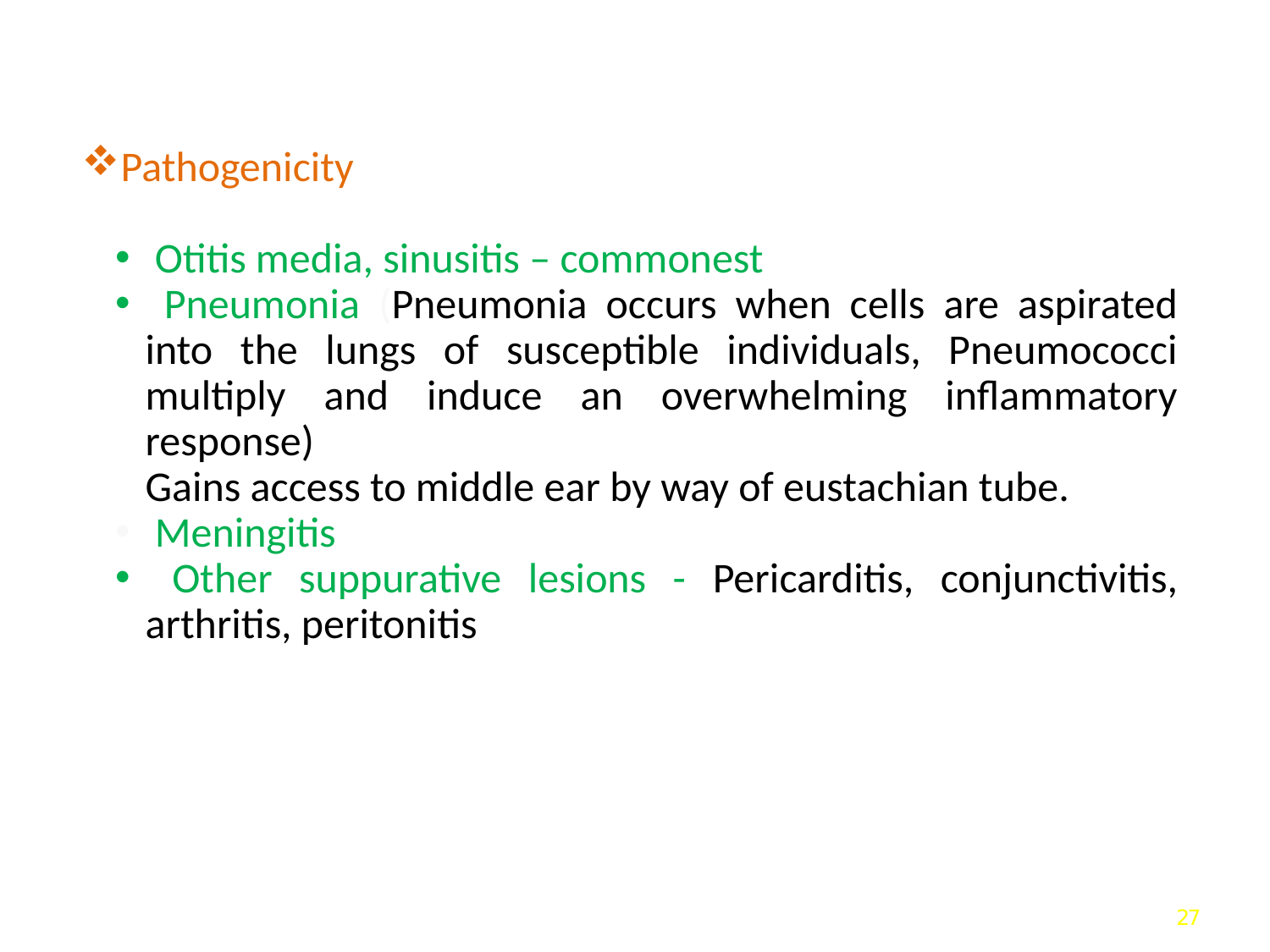

Pathogenicity

 Otitis media, sinusitis – commonest
 Pneumonia (Pneumonia occurs when cells are aspirated into the lungs of susceptible individuals, Pneumococci multiply and induce an overwhelming inflammatory response)
Gains access to middle ear by way of eustachian tube.
 Meningitis
 Other suppurative lesions - Pericarditis, conjunctivitis, arthritis, peritonitis
27